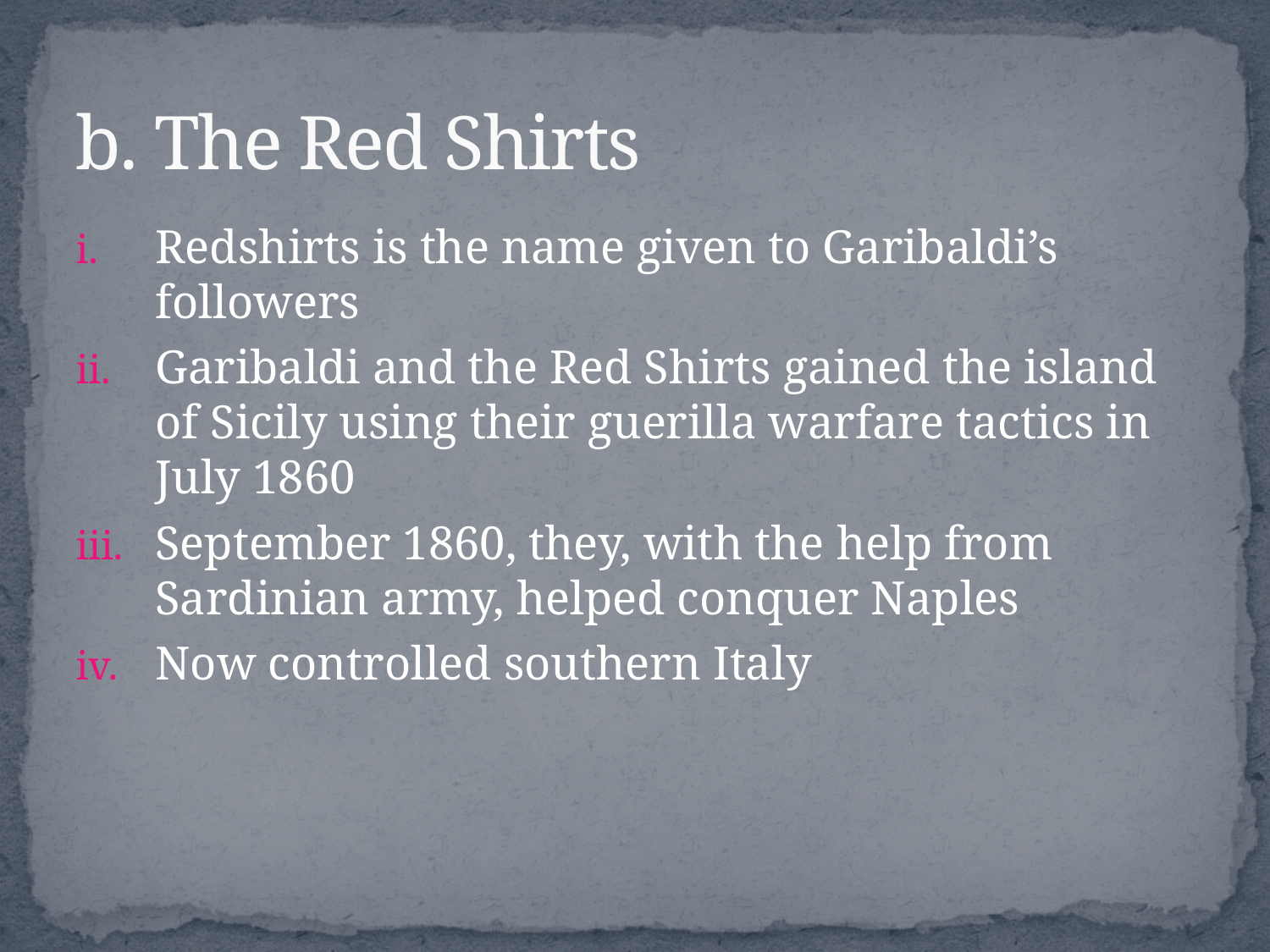

# b. The Red Shirts
Redshirts is the name given to Garibaldi’s followers
Garibaldi and the Red Shirts gained the island of Sicily using their guerilla warfare tactics in July 1860
September 1860, they, with the help from Sardinian army, helped conquer Naples
Now controlled southern Italy